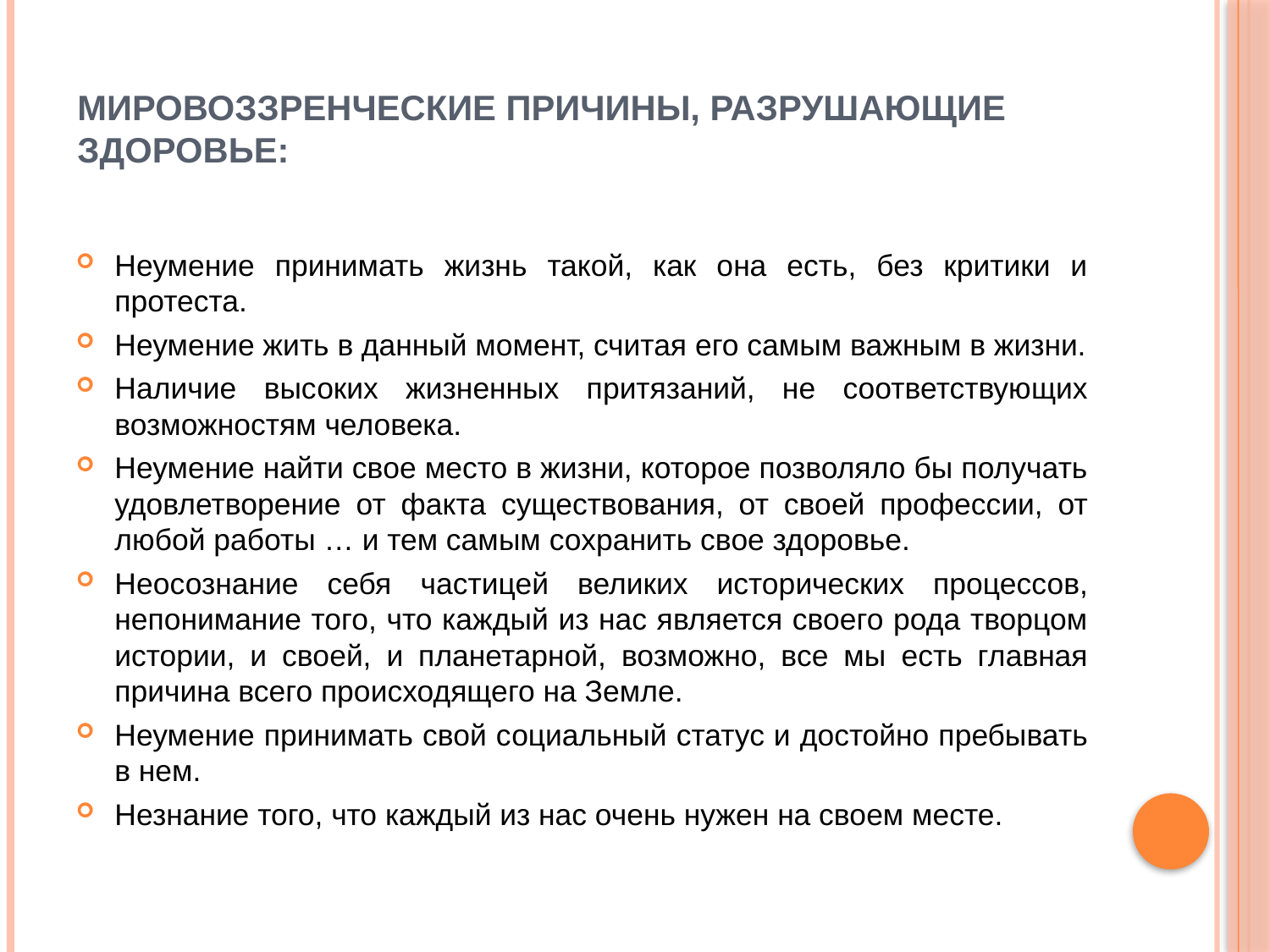

# Мировоззренческие причины, разрушающие здоровье:

Неумение принимать жизнь такой, как она есть, без критики и протеста.
Неумение жить в данный момент, считая его самым важным в жизни.
Наличие высоких жизненных притязаний, не соответствующих возможностям человека.
Неумение найти свое место в жизни, которое позволяло бы получать удовлетворение от факта существования, от своей профессии, от любой работы … и тем самым сохранить свое здоровье.
Неосознание себя частицей великих исторических процессов, непонимание того, что каждый из нас является своего рода творцом истории, и своей, и планетарной, возможно, все мы есть главная причина всего происходящего на Земле.
Неумение принимать свой социальный статус и достойно пребывать в нем.
Незнание того, что каждый из нас очень нужен на своем месте.